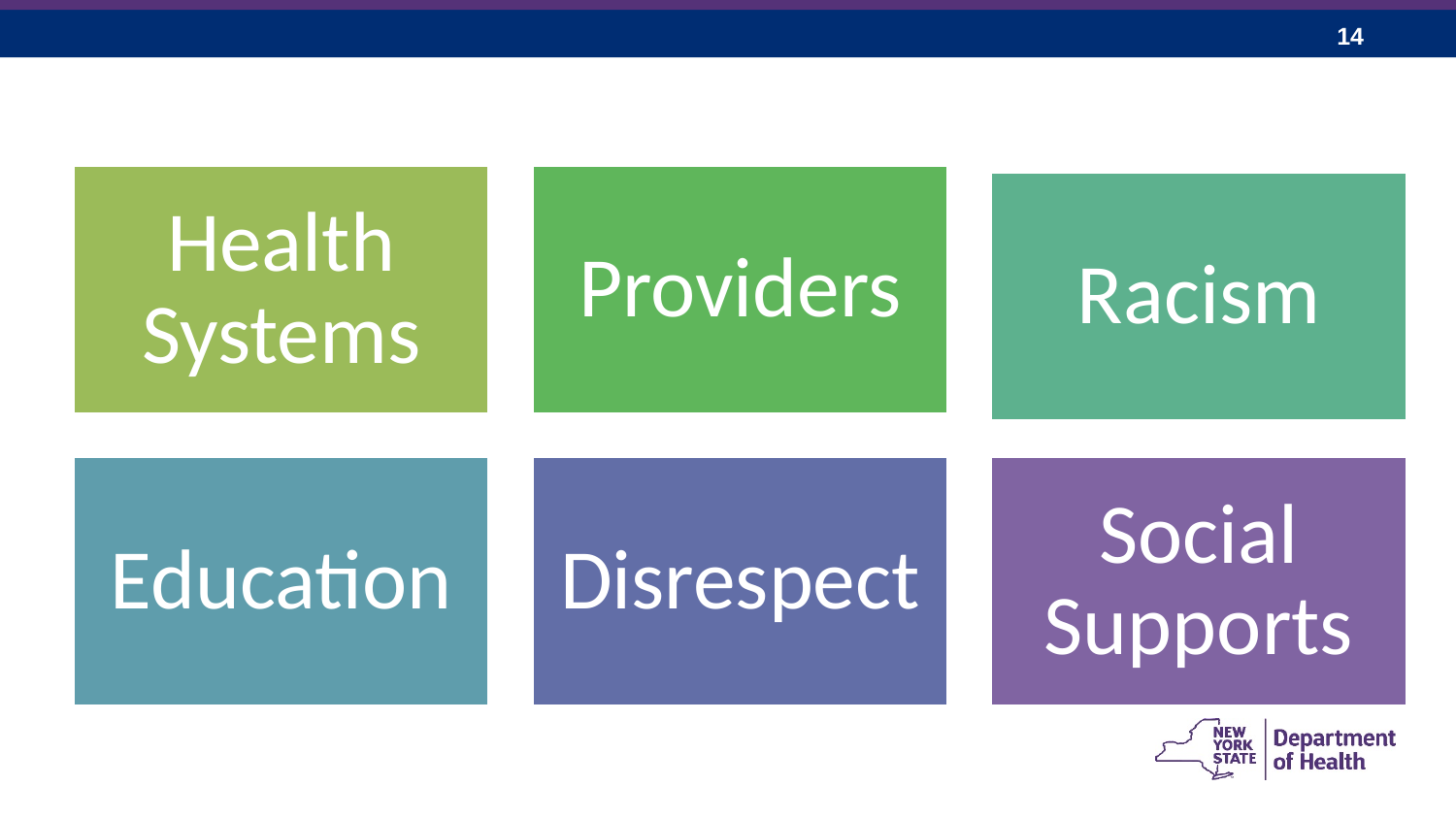

Health Systems
Providers
Racism
Education
Disrespect
Social Supports